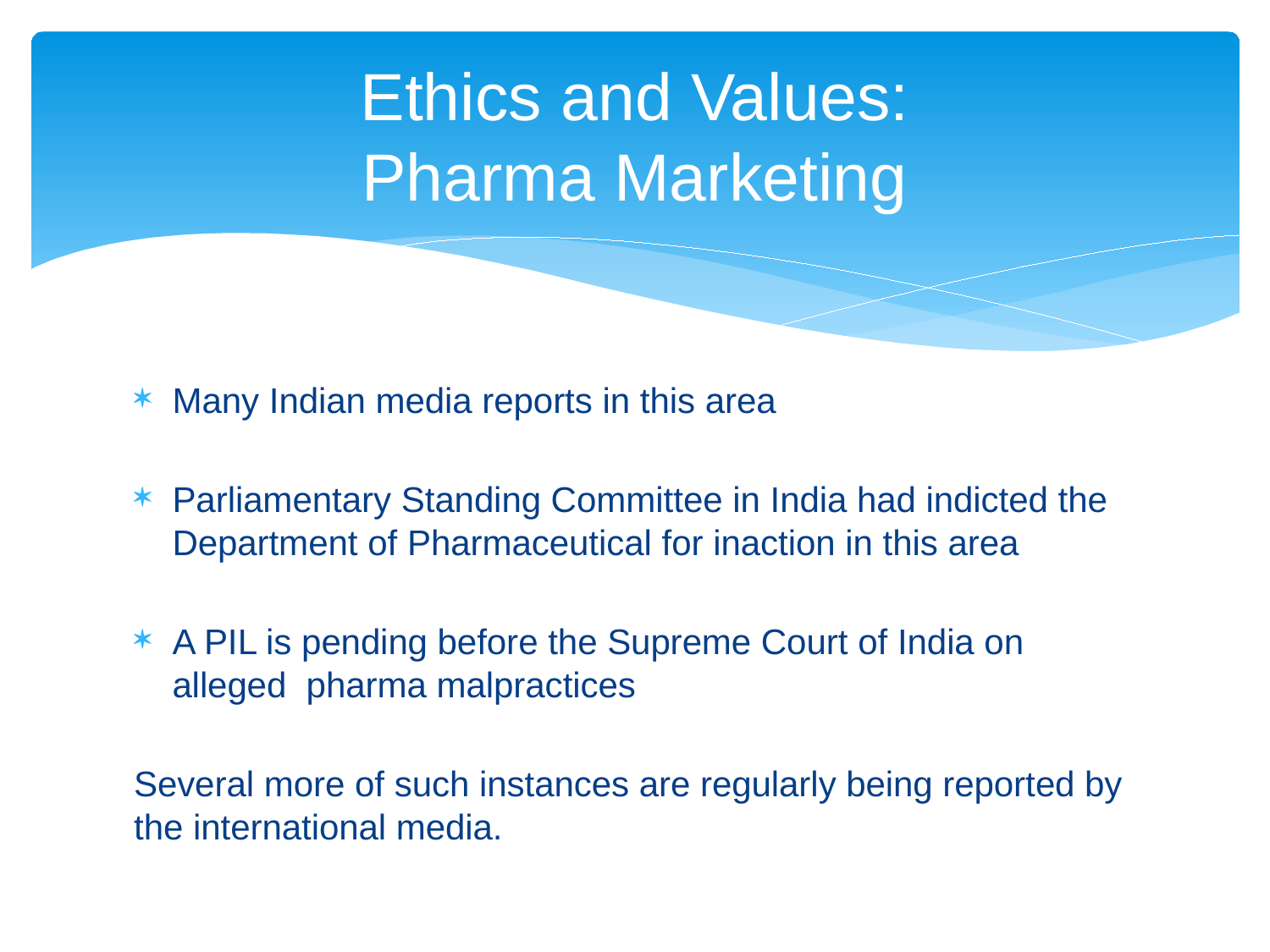

# Ethics and Values: Pharma Marketing
Many Indian media reports in this area

Parliamentary Standing Committee in India had indicted the Department of Pharmaceutical for inaction in this area

A PIL is pending before the Supreme Court of India on alleged  pharma malpractices

Several more of such instances are regularly being reported by the international media.